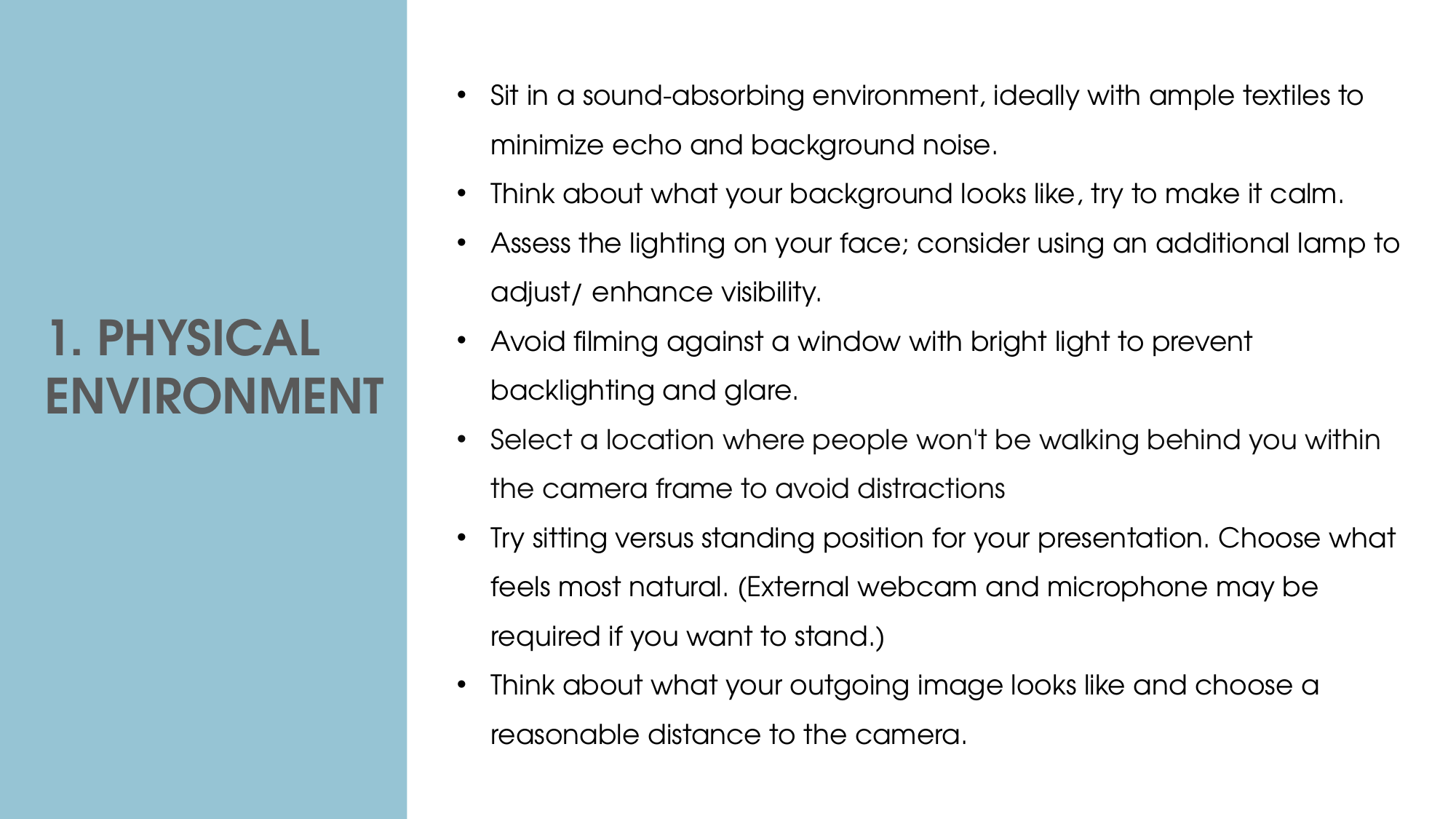

Sit in a sound-absorbing environment, ideally with ample textiles to minimize echo and background noise.
Think about what your background looks like, try to make it calm.
Assess the lighting on your face; consider using an additional lamp to adjust/ enhance visibility.
Avoid filming against a window with bright light to prevent backlighting and glare.
Select a location where people won't be walking behind you within the camera frame to avoid distractions
Try sitting versus standing position for your presentation. Choose what feels most natural. (External webcam and microphone may be required if you want to stand.)
Think about what your outgoing image looks like and choose a reasonable distance to the camera.

1. PHYSICAL ENVIRONMENT